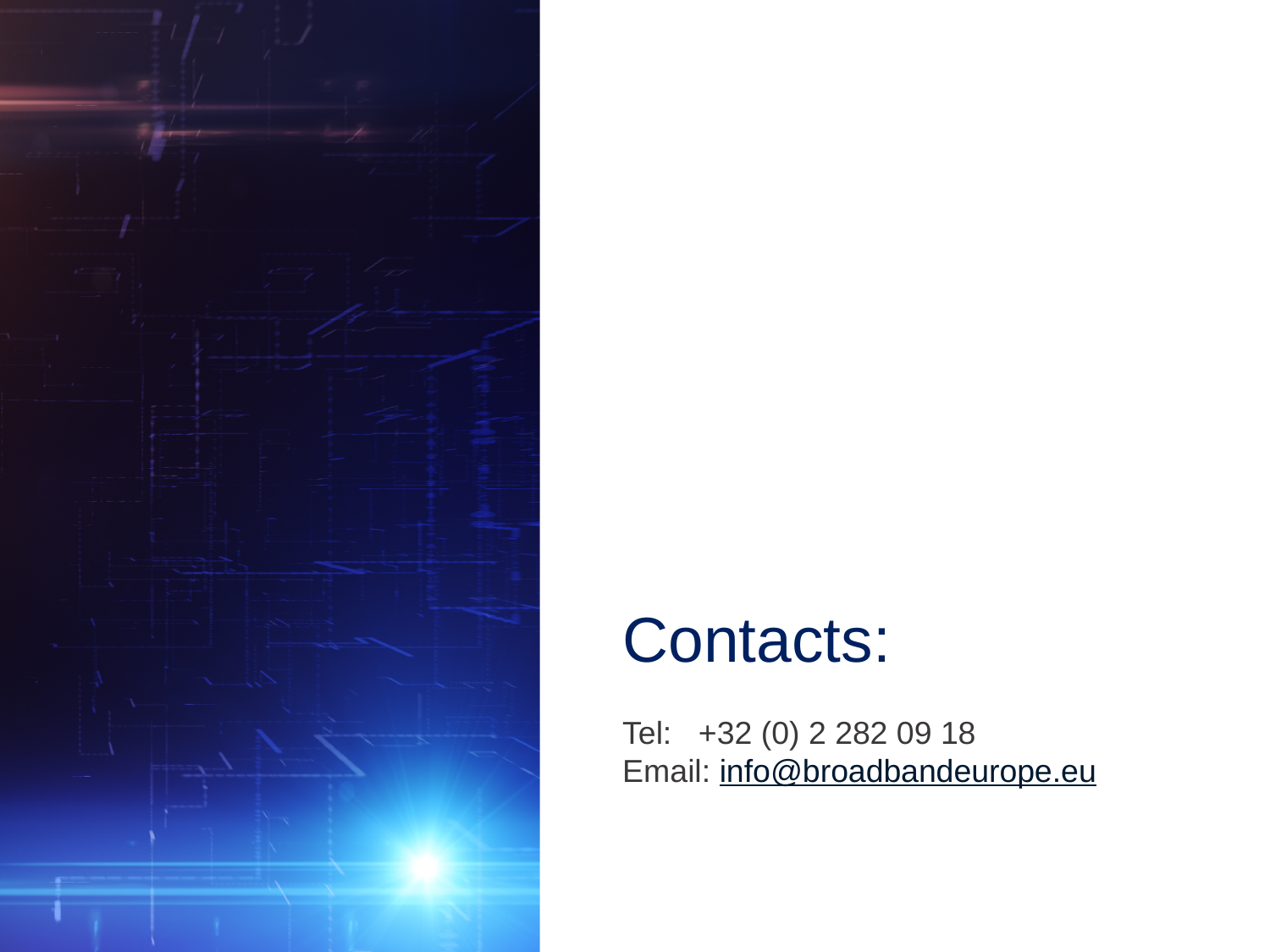

Contacts:

Tel:   +32 (0) 2 282 09 18
Email: info@broadbandeurope.eu